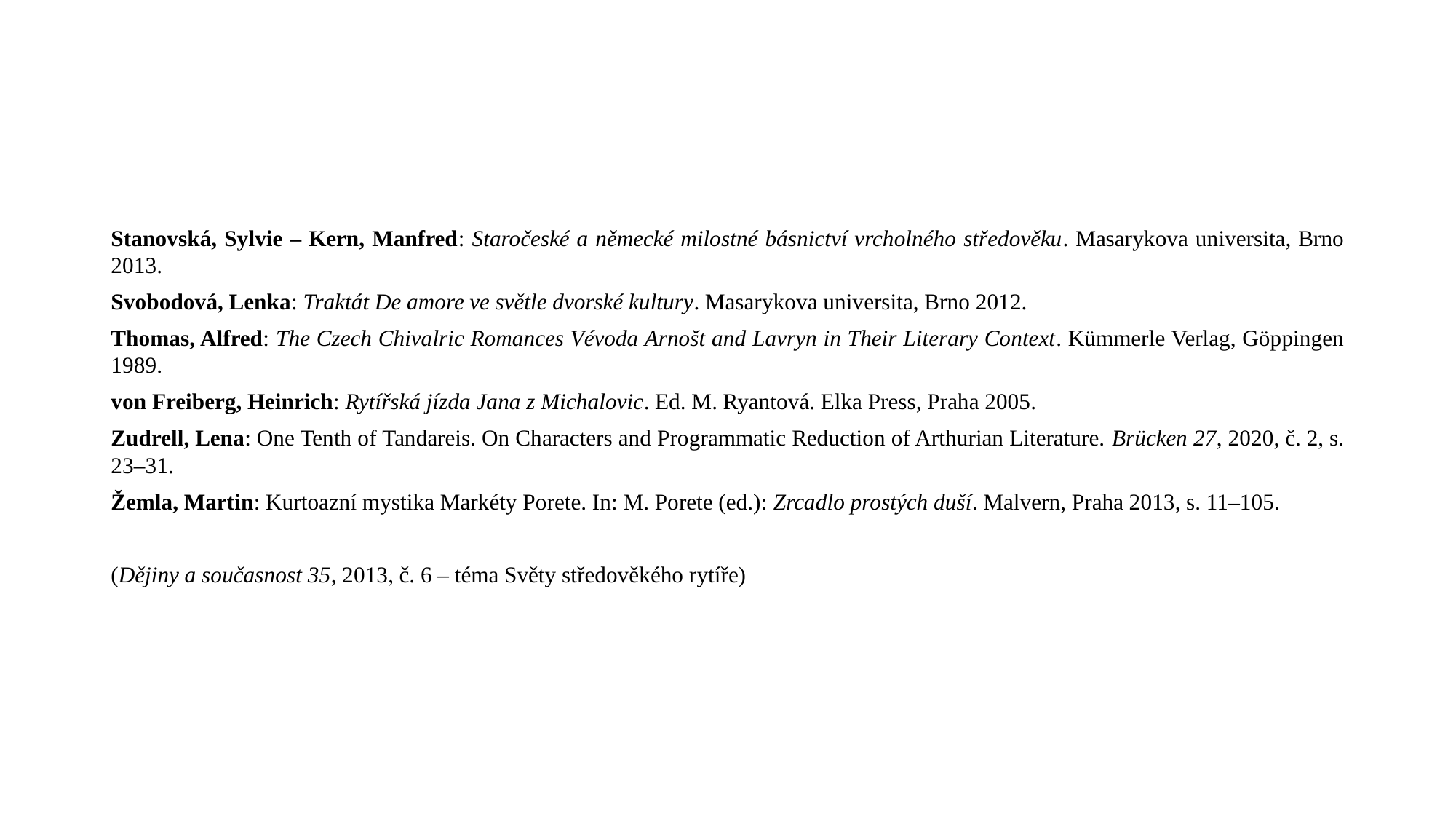

#
Stanovská, Sylvie – Kern, Manfred: Staročeské a německé milostné básnictví vrcholného středověku. Masarykova universita, Brno 2013.
Svobodová, Lenka: Traktát De amore ve světle dvorské kultury. Masarykova universita, Brno 2012.
Thomas, Alfred: The Czech Chivalric Romances Vévoda Arnošt and Lavryn in Their Literary Context. Kümmerle Verlag, Göppingen 1989.
von Freiberg, Heinrich: Rytířská jízda Jana z Michalovic. Ed. M. Ryantová. Elka Press, Praha 2005.
Zudrell, Lena: One Tenth of Tandareis. On Characters and Programmatic Reduction of Arthurian Literature. Brücken 27, 2020, č. 2, s. 23–31.
Žemla, Martin: Kurtoazní mystika Markéty Porete. In: M. Porete (ed.): Zrcadlo prostých duší. Malvern, Praha 2013, s. 11–105.

(Dějiny a současnost 35, 2013, č. 6 – téma Světy středověkého rytíře)